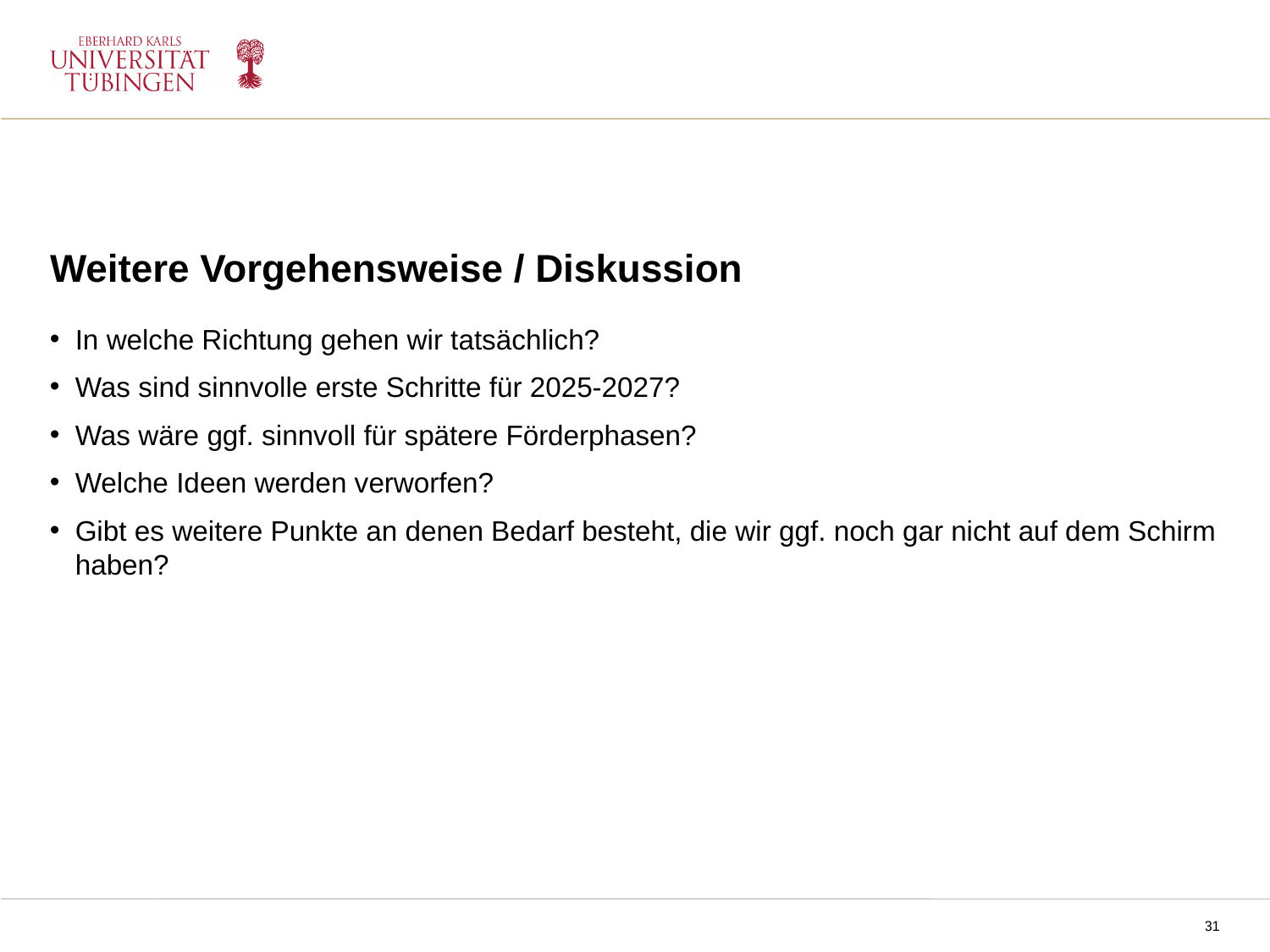

Weitere Vorgehensweise / Diskussion
In welche Richtung gehen wir tatsächlich?
Was sind sinnvolle erste Schritte für 2025-2027?
Was wäre ggf. sinnvoll für spätere Förderphasen?
Welche Ideen werden verworfen?
Gibt es weitere Punkte an denen Bedarf besteht, die wir ggf. noch gar nicht auf dem Schirm haben?

NPPM